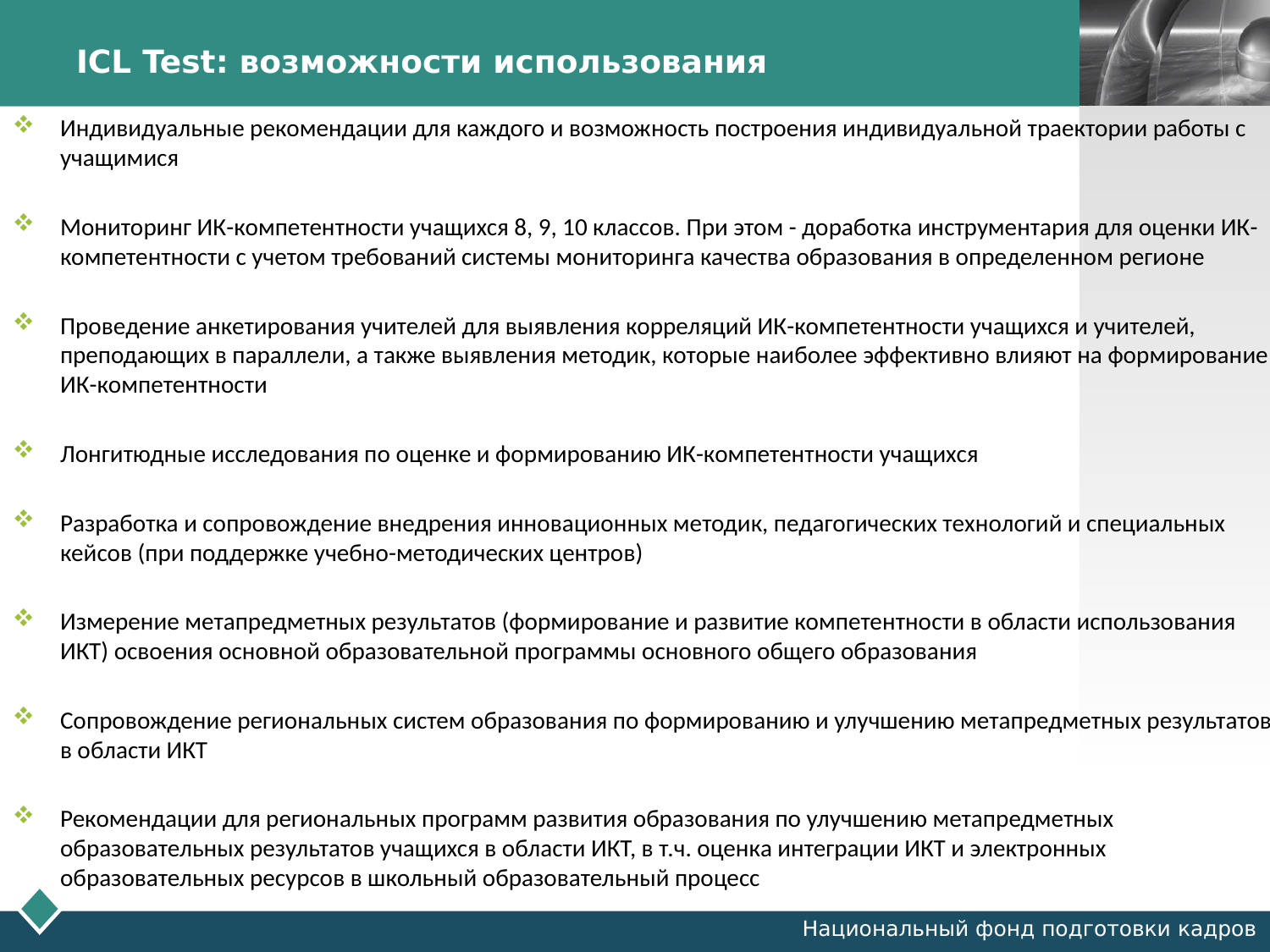

# ICL Test: возможности использования
Индивидуальные рекомендации для каждого и возможность построения индивидуальной траектории работы с учащимися

Мониторинг ИК-компетентности учащихся 8, 9, 10 классов. При этом - доработка инструментария для оценки ИК-компетентности с учетом требований системы мониторинга качества образования в определенном регионе

Проведение анкетирования учителей для выявления корреляций ИК-компетентности учащихся и учителей, преподающих в параллели, а также выявления методик, которые наиболее эффективно влияют на формирование ИК-компетентности

Лонгитюдные исследования по оценке и формированию ИК-компетентности учащихся

Разработка и сопровождение внедрения инновационных методик, педагогических технологий и специальных кейсов (при поддержке учебно-методических центров)

Измерение метапредметных результатов (формирование и развитие компетентности в области использования ИКТ) освоения основной образовательной программы основного общего образования

Сопровождение региональных систем образования по формированию и улучшению метапредметных результатов в области ИКТ

Рекомендации для региональных программ развития образования по улучшению метапредметных образовательных результатов учащихся в области ИКТ, в т.ч. оценка интеграции ИКТ и электронных образовательных ресурсов в школьный образовательный процесс
Национальный фонд подготовки кадров